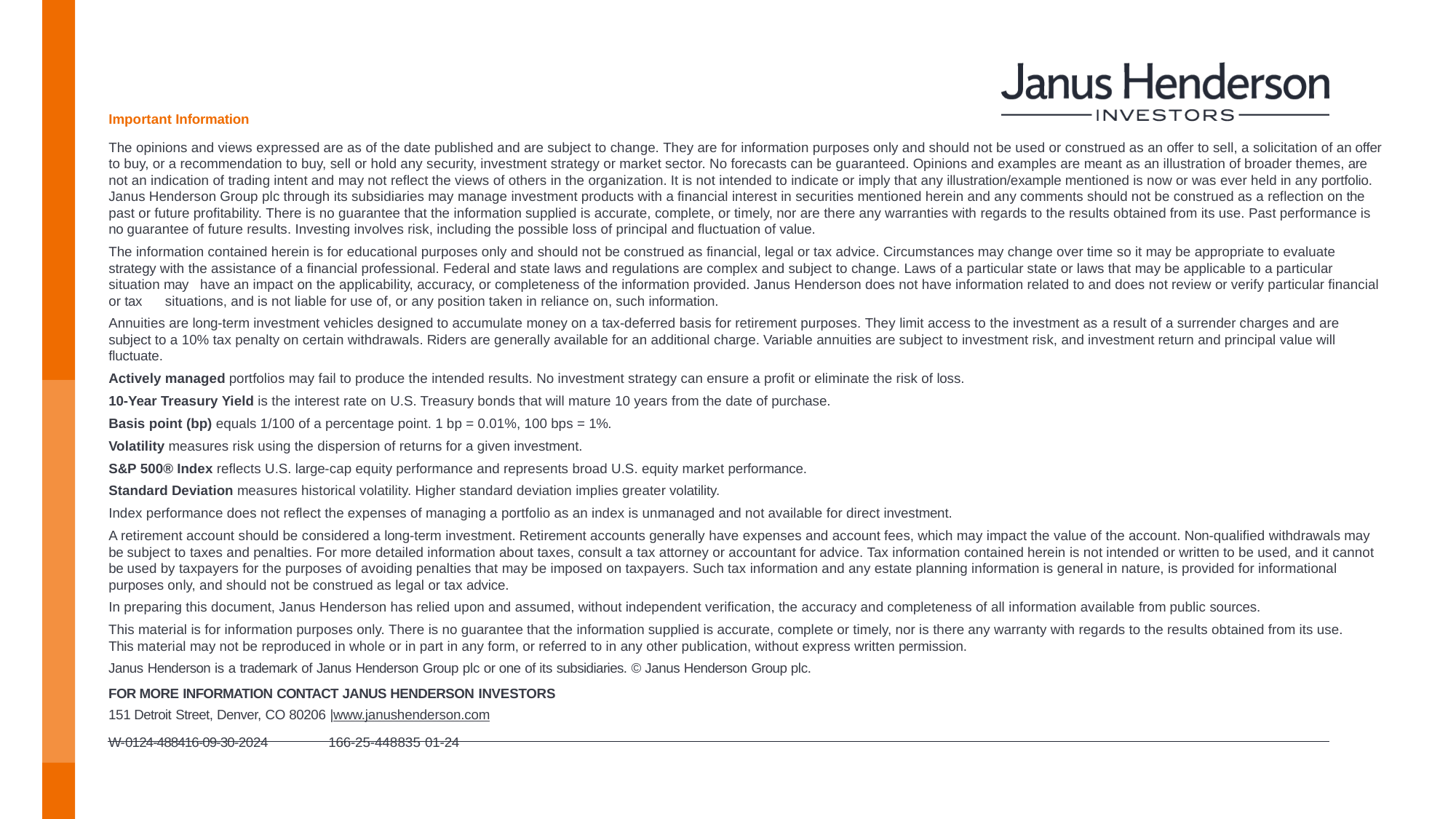

Important Information
The opinions and views expressed are as of the date published and are subject to change. They are for information purposes only and should not be used or construed as an offer to sell, a solicitation of an offer to buy, or a recommendation to buy, sell or hold any security, investment strategy or market sector. No forecasts can be guaranteed. Opinions and examples are meant as an illustration of broader themes, are  not an indication of trading intent and may not reflect the views of others in the organization. It is not intended to indicate or imply that any illustration/example mentioned is now or was ever held in any portfolio. Janus Henderson Group plc through its subsidiaries may manage investment products with a financial interest in securities mentioned herein and any comments should not be construed as a reflection on the  past or future profitability. There is no guarantee that the information supplied is accurate, complete, or timely, nor are there any warranties with regards to the results obtained from its use. Past performance is no guarantee of future results. Investing involves risk, including the possible loss of principal and fluctuation of value.
The information contained herein is for educational purposes only and should not be construed as financial, legal or tax advice. Circumstances may change over time so it may be appropriate to evaluate strategy with the assistance of a financial professional. Federal and state laws and regulations are complex and subject to change. Laws of a particular state or laws that may be applicable to a particular situation may have an impact on the applicability, accuracy, or completeness of the information provided. Janus Henderson does not have information related to and does not review or verify particular financial or tax  situations, and is not liable for use of, or any position taken in reliance on, such information.
Annuities are long-term investment vehicles designed to accumulate money on a tax-deferred basis for retirement purposes. They limit access to the investment as a result of a surrender charges and are subject to a 10% tax penalty on certain withdrawals. Riders are generally available for an additional charge. Variable annuities are subject to investment risk, and investment return and principal value will fluctuate.
Actively managed portfolios may fail to produce the intended results. No investment strategy can ensure a profit or eliminate the risk of loss.
10-Year Treasury Yield is the interest rate on U.S. Treasury bonds that will mature 10 years from the date of purchase.
Basis point (bp) equals 1/100 of a percentage point. 1 bp = 0.01%, 100 bps = 1%.
Volatility measures risk using the dispersion of returns for a given investment.
S&P 500® Index reflects U.S. large-cap equity performance and represents broad U.S. equity market performance.
Standard Deviation measures historical volatility. Higher standard deviation implies greater volatility.
Index performance does not reflect the expenses of managing a portfolio as an index is unmanaged and not available for direct investment.
A retirement account should be considered a long-term investment. Retirement accounts generally have expenses and account fees, which may impact the value of the account. Non-qualified withdrawals may be subject to taxes and penalties. For more detailed information about taxes, consult a tax attorney or accountant for advice. Tax information contained herein is not intended or written to be used, and it cannot be used by taxpayers for the purposes of avoiding penalties that may be imposed on taxpayers. Such tax information and any estate planning information is general in nature, is provided for informational purposes only, and should not be construed as legal or tax advice.
In preparing this document, Janus Henderson has relied upon and assumed, without independent verification, the accuracy and completeness of all information available from public sources.
This material is for information purposes only. There is no guarantee that the information supplied is accurate, complete or timely, nor is there any warranty with regards to the results obtained from its use. This material may not be reproduced in whole or in part in any form, or referred to in any other publication, without express written permission.
Janus Henderson is a trademark of Janus Henderson Group plc or one of its subsidiaries. © Janus Henderson Group plc.
FOR MORE INFORMATION CONTACT JANUS HENDERSON INVESTORS
151 Detroit Street, Denver, CO 80206 |www.janushenderson.com
W-0124-488416-09-30-2024	166-25-448835 01-24